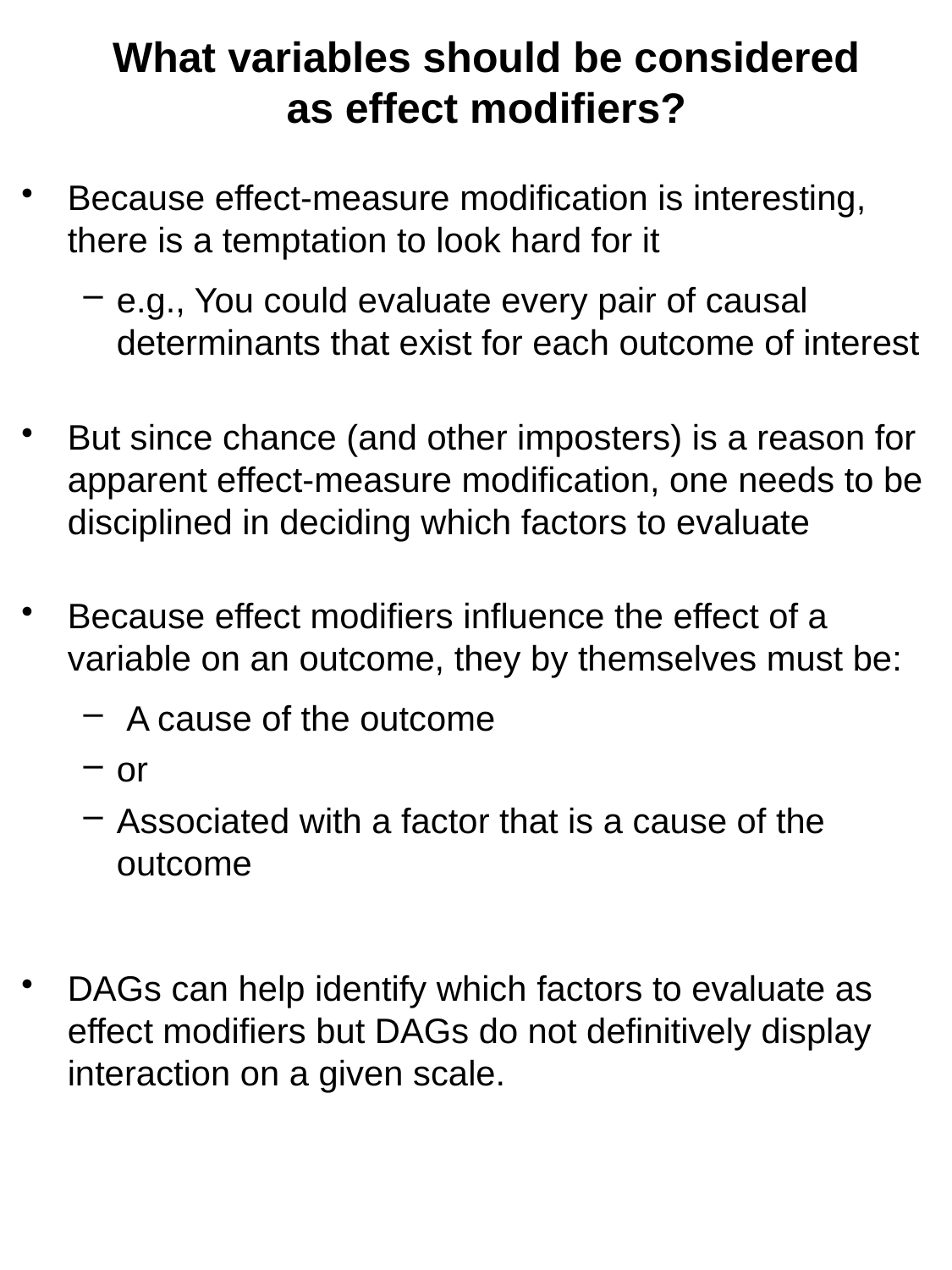

# What variables should be considered as effect modifiers?
Because effect-measure modification is interesting, there is a temptation to look hard for it
e.g., You could evaluate every pair of causal determinants that exist for each outcome of interest

But since chance (and other imposters) is a reason for apparent effect-measure modification, one needs to be disciplined in deciding which factors to evaluate

Because effect modifiers influence the effect of a variable on an outcome, they by themselves must be:
 A cause of the outcome
or
Associated with a factor that is a cause of the outcome

DAGs can help identify which factors to evaluate as effect modifiers but DAGs do not definitively display interaction on a given scale.